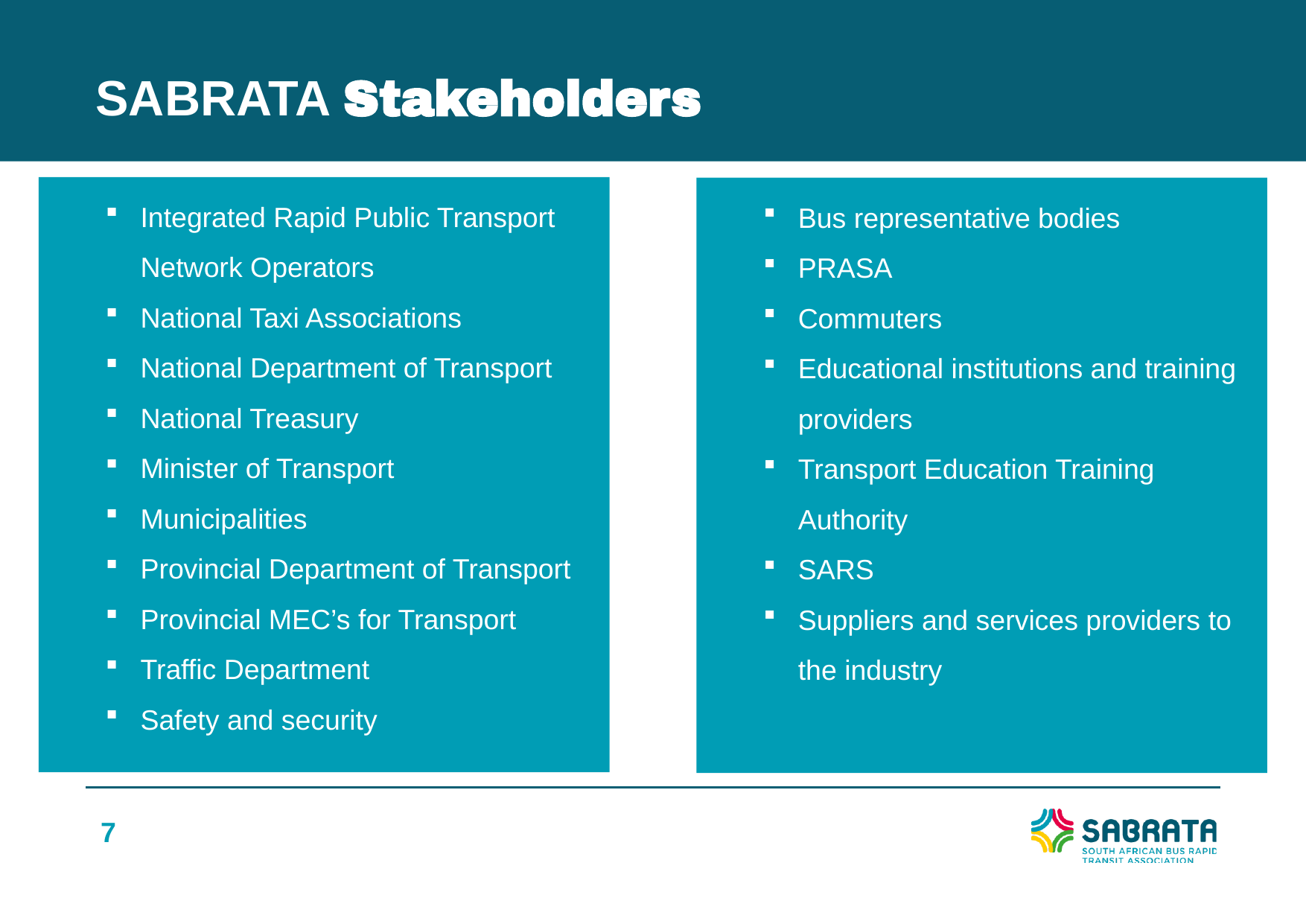

SABRATA Stakeholders
Integrated Rapid Public Transport Network Operators
National Taxi Associations
National Department of Transport
National Treasury
Minister of Transport
Municipalities
Provincial Department of Transport
Provincial MEC’s for Transport
Traffic Department
Safety and security

Bus representative bodies
PRASA
Commuters
Educational institutions and training providers
Transport Education Training Authority
SARS
Suppliers and services providers to the industry